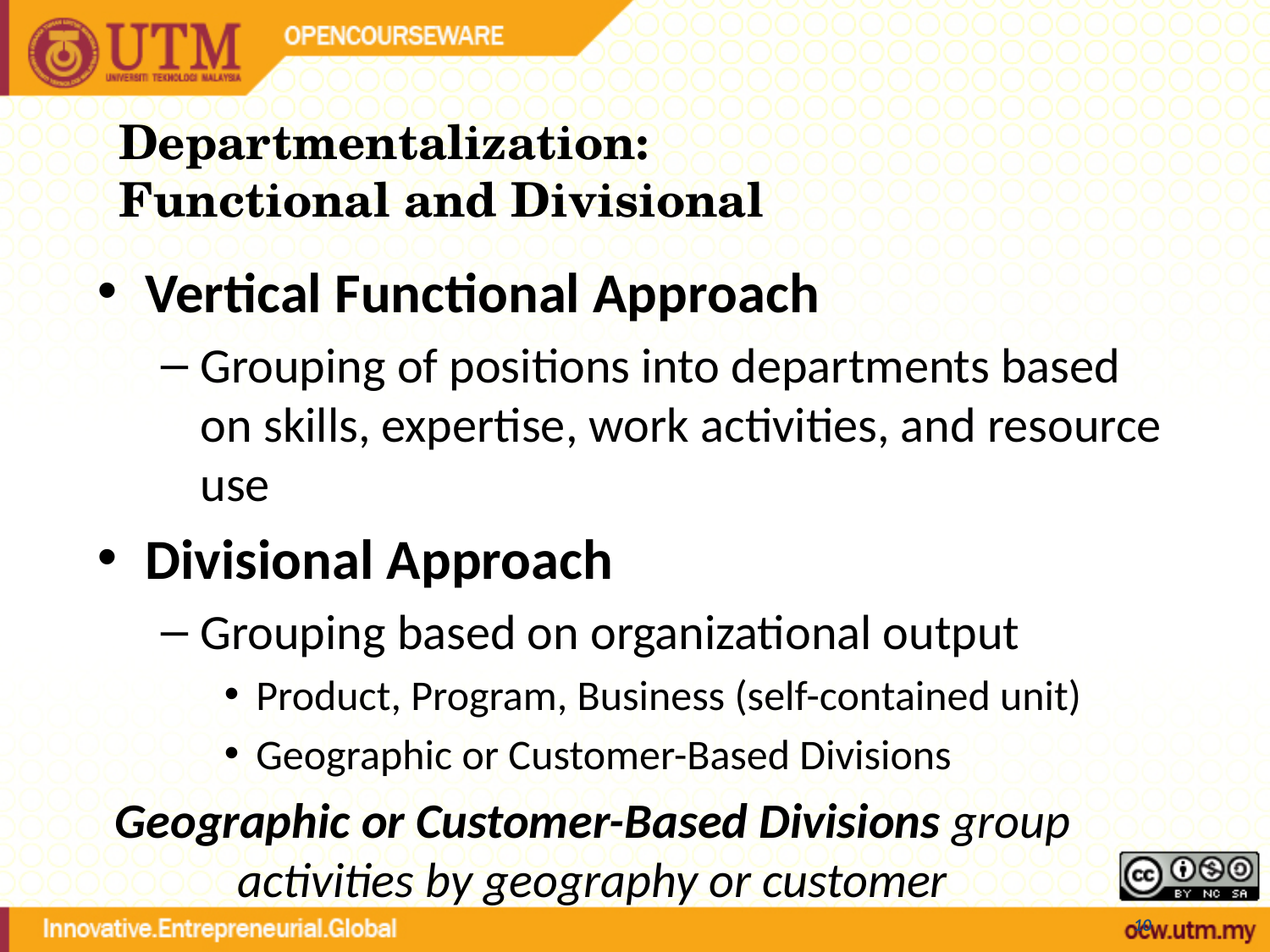

# Departmentalization: Functional and Divisional
Vertical Functional Approach
Grouping of positions into departments based on skills, expertise, work activities, and resource use
Divisional Approach
Grouping based on organizational output
Product, Program, Business (self-contained unit)
Geographic or Customer-Based Divisions
Geographic or Customer-Based Divisions group activities by geography or customer
10